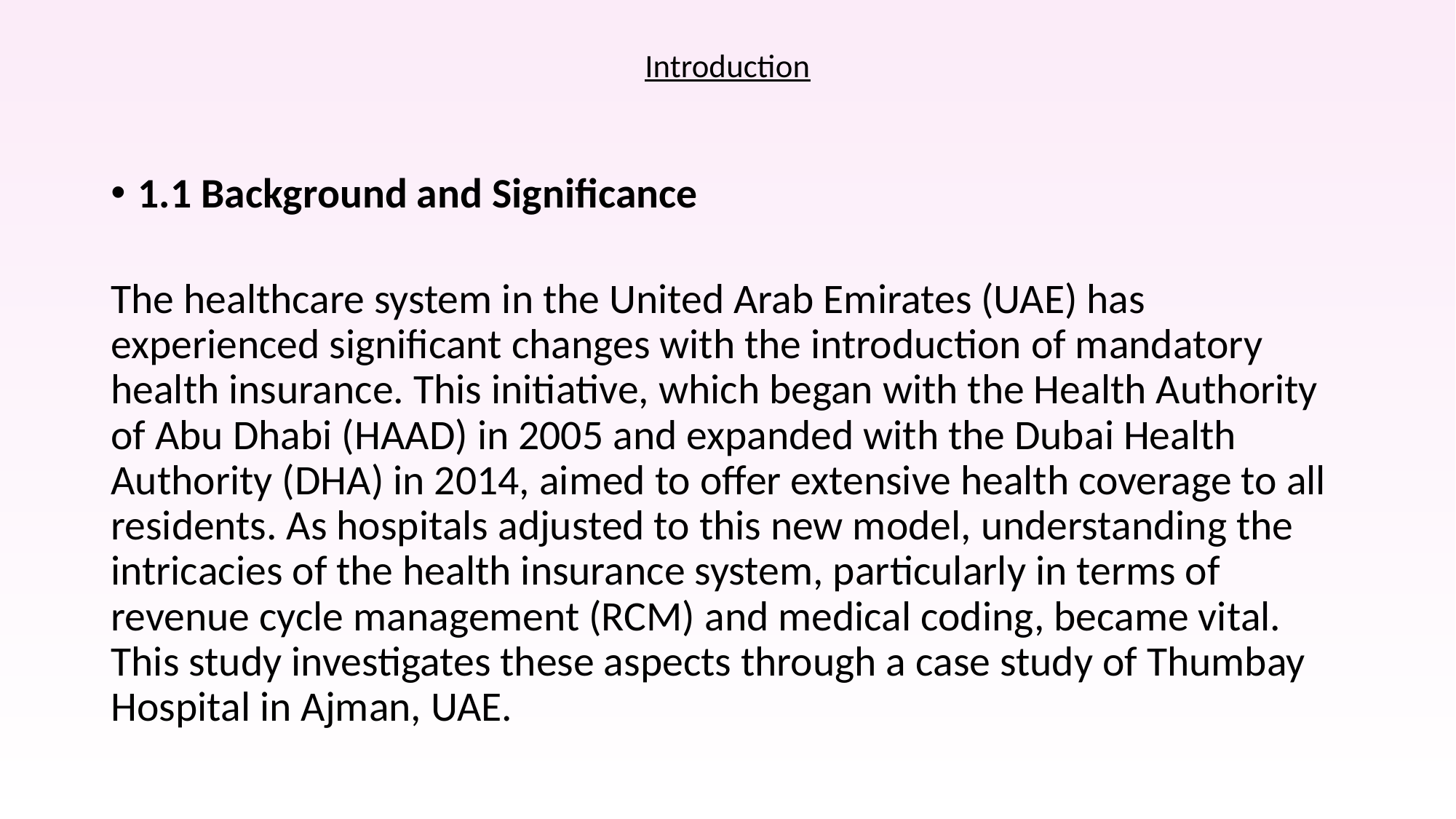

# Introduction
1.1 Background and Significance
The healthcare system in the United Arab Emirates (UAE) has experienced significant changes with the introduction of mandatory health insurance. This initiative, which began with the Health Authority of Abu Dhabi (HAAD) in 2005 and expanded with the Dubai Health Authority (DHA) in 2014, aimed to offer extensive health coverage to all residents. As hospitals adjusted to this new model, understanding the intricacies of the health insurance system, particularly in terms of revenue cycle management (RCM) and medical coding, became vital. This study investigates these aspects through a case study of Thumbay Hospital in Ajman, UAE.